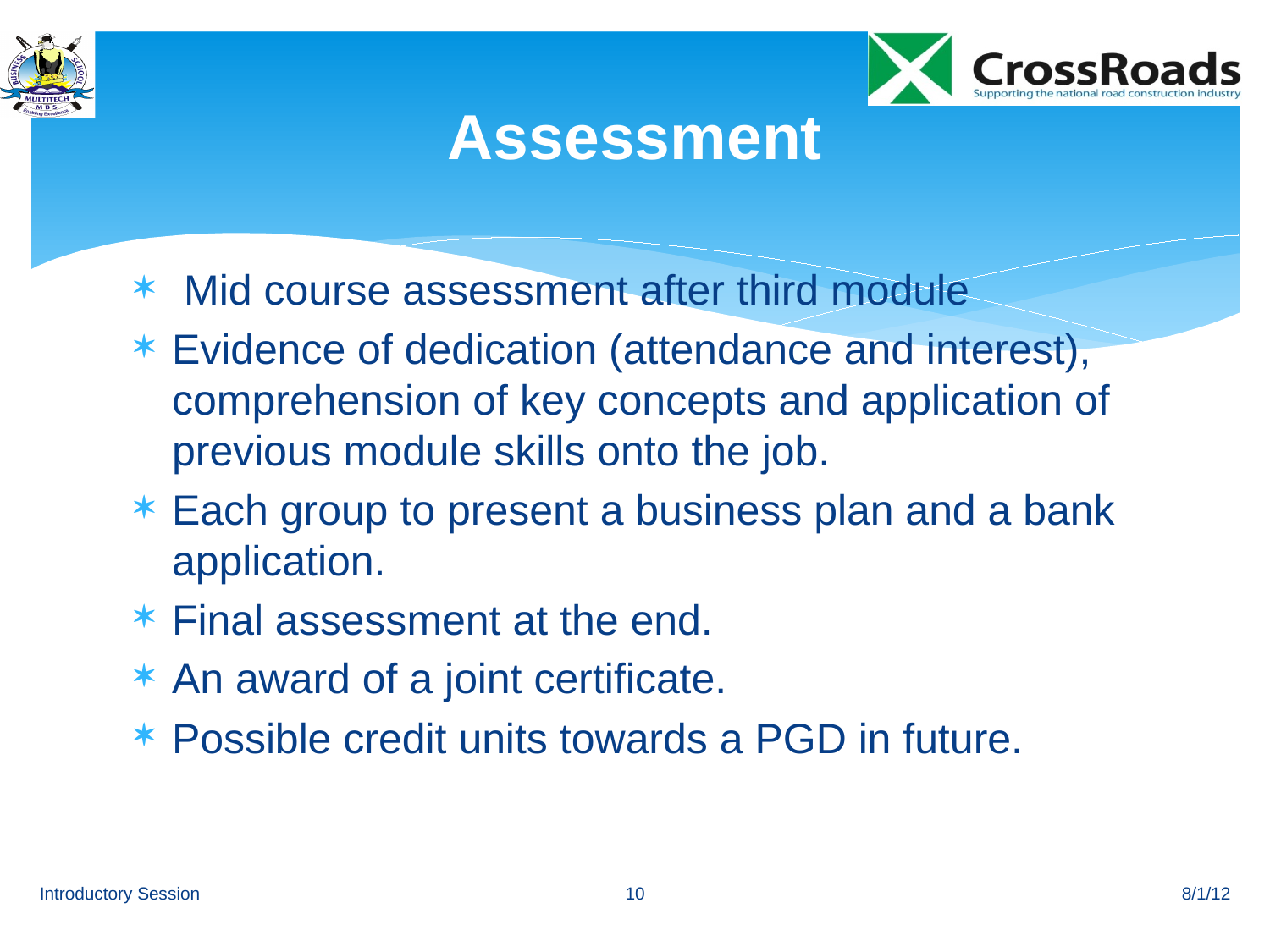

# Assessment
 Mid course assessment after third module
Evidence of dedication (attendance and interest), comprehension of key concepts and application of previous module skills onto the job.
Each group to present a business plan and a bank application.
Final assessment at the end.
An award of a joint certificate.
Possible credit units towards a PGD in future.

10
Introductory Session
8/1/12